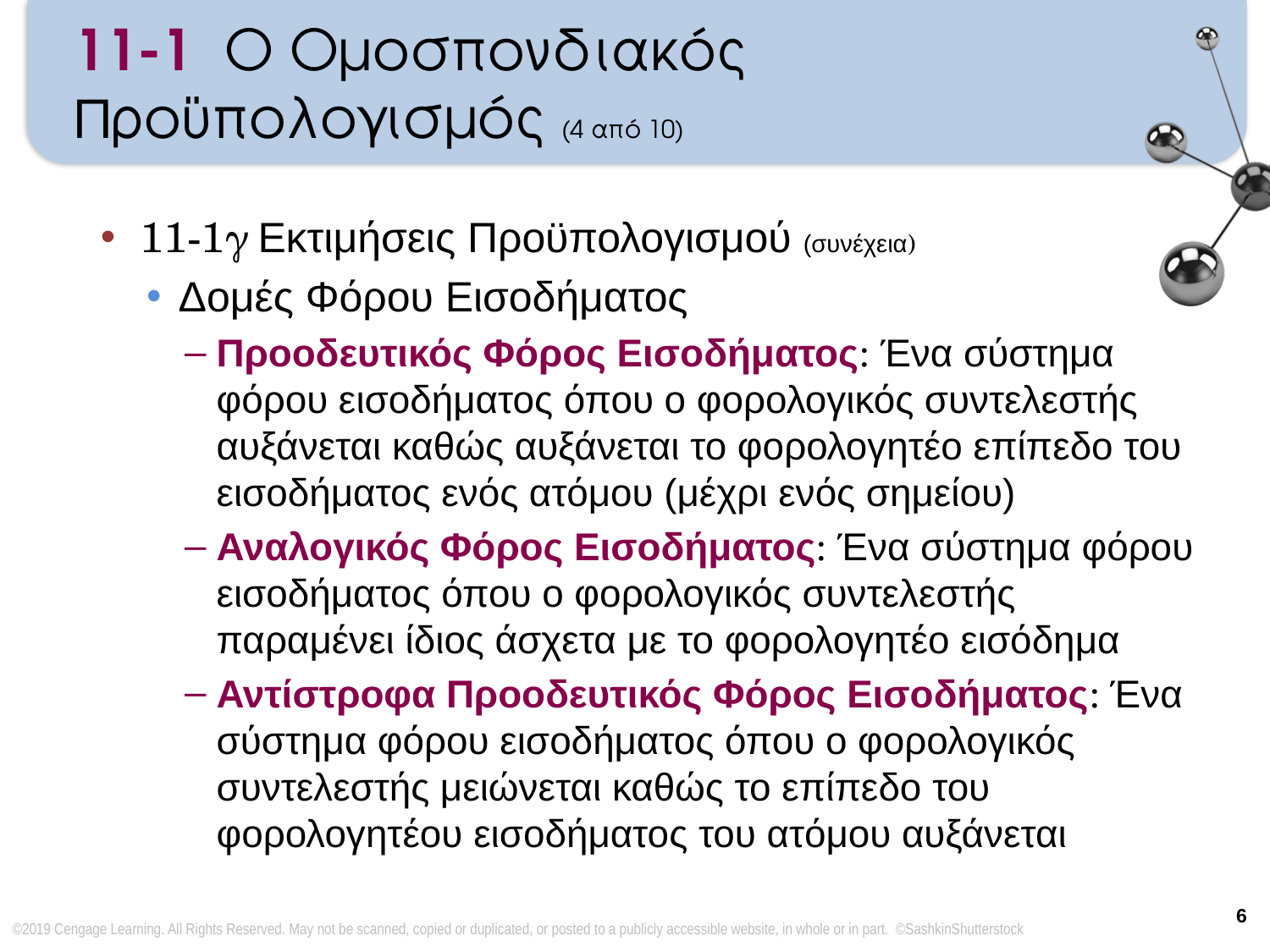

# 11-1  Ο Ομοσπονδιακός Προϋπολογισμός (4 από 10)
11-1γ Εκτιμήσεις Προϋπολογισμού (συνέχεια)
Δομές Φόρου Εισοδήματος
Προοδευτικός Φόρος Εισοδήματος: Ένα σύστημα φόρου εισοδήματος όπου ο φορολογικός συντελεστής αυξάνεται καθώς αυξάνεται το φορολογητέο επίπεδο του εισοδήματος ενός ατόμου (μέχρι ενός σημείου)
Αναλογικός Φόρος Εισοδήματος: Ένα σύστημα φόρου εισοδήματος όπου ο φορολογικός συντελεστής παραμένει ίδιος άσχετα με το φορολογητέο εισόδημα
Αντίστροφα Προοδευτικός Φόρος Εισοδήματος: Ένα σύστημα φόρου εισοδήματος όπου ο φορολογικός συντελεστής μειώνεται καθώς το επίπεδο του φορολογητέου εισοδήματος του ατόμου αυξάνεται

6